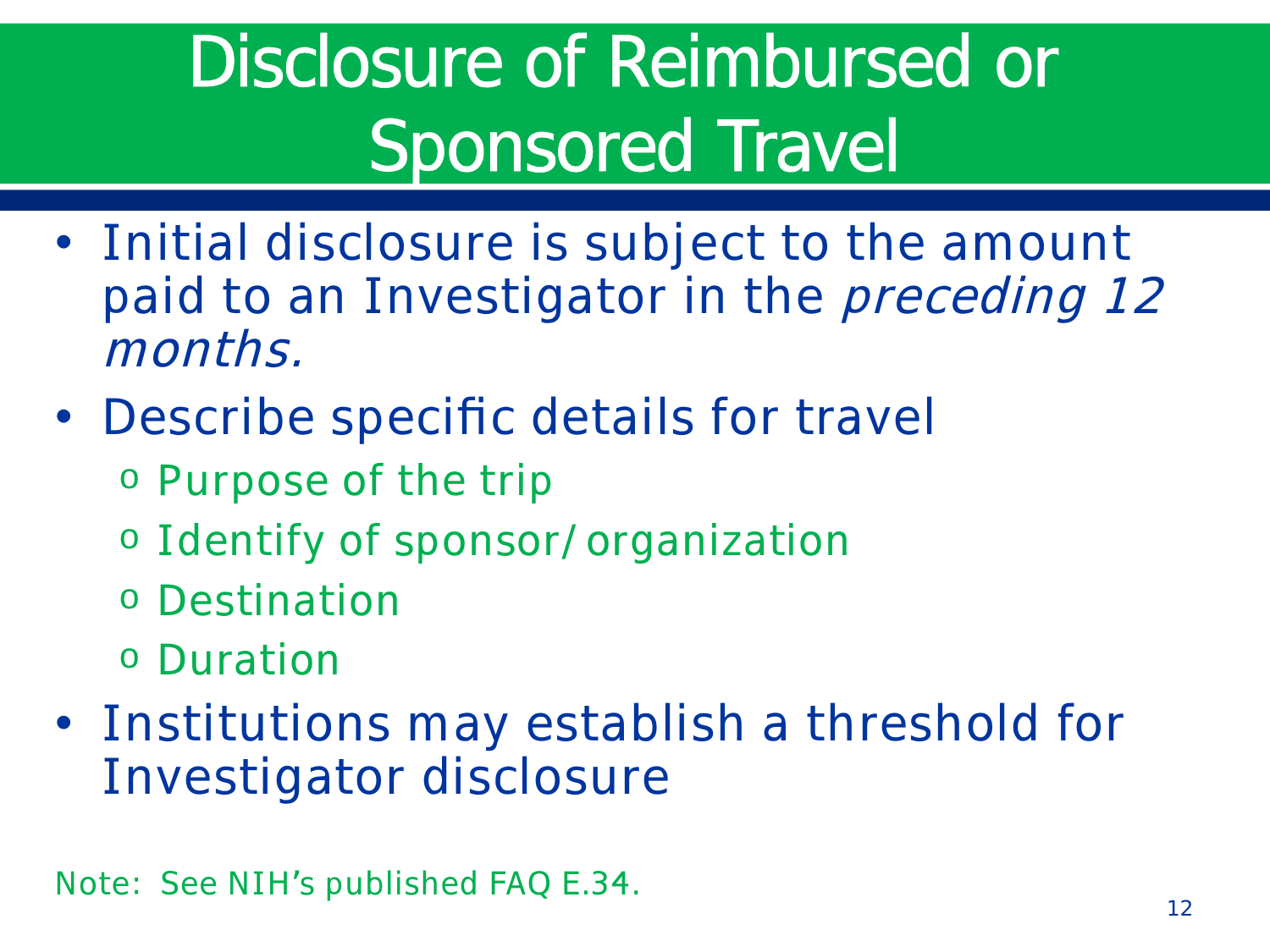

# Disclosure of Reimbursed or Sponsored Travel
Initial disclosure is subject to the amount paid to an Investigator in the preceding 12 months.
Describe specific details for travel
Purpose of the trip
Identify of sponsor/organization
Destination
Duration
Institutions may establish a threshold for Investigator disclosure

Note:  See NIH’s published FAQ E.34.
12